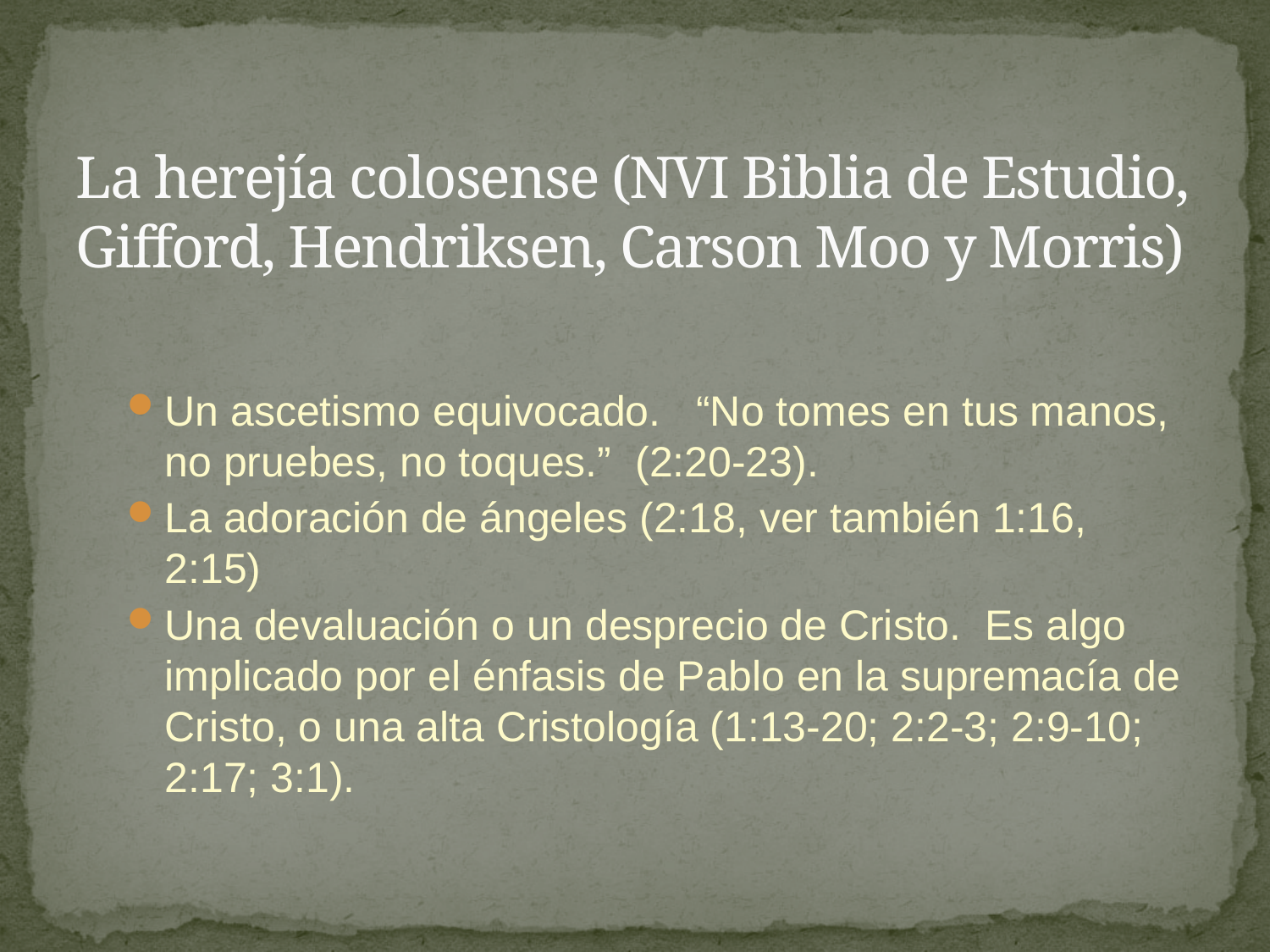

# La herejía colosense (NVI Biblia de Estudio, Gifford, Hendriksen, Carson Moo y Morris)

Un ascetismo equivocado.   “No tomes en tus manos, no pruebes, no toques.”  (2:20-23).
La adoración de ángeles (2:18, ver también 1:16, 2:15)
Una devaluación o un desprecio de Cristo.  Es algo implicado por el énfasis de Pablo en la supremacía de Cristo, o una alta Cristología (1:13-20; 2:2-3; 2:9-10; 2:17; 3:1).